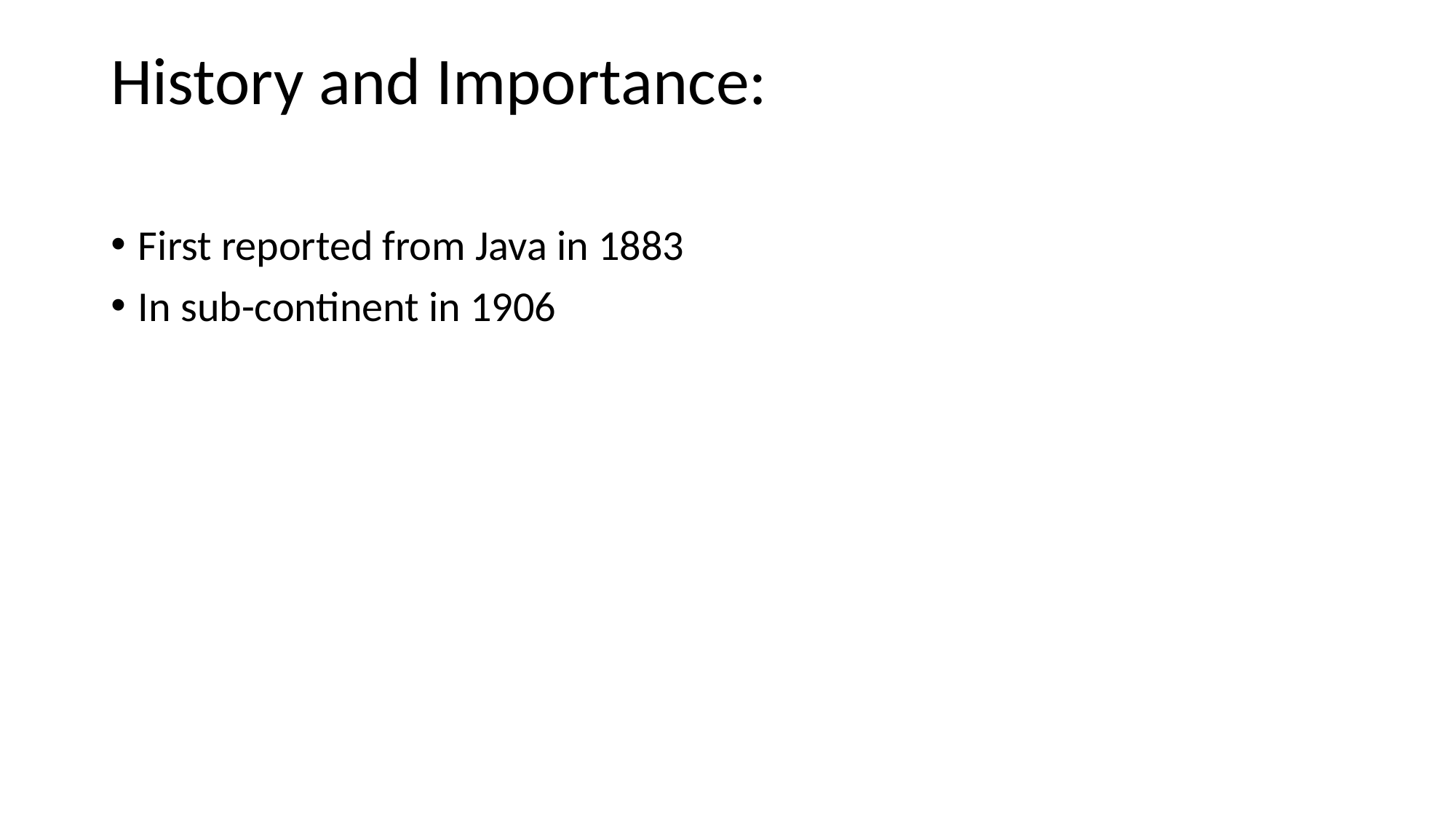

# History and Importance:
First reported from Java in 1883
In sub-continent in 1906